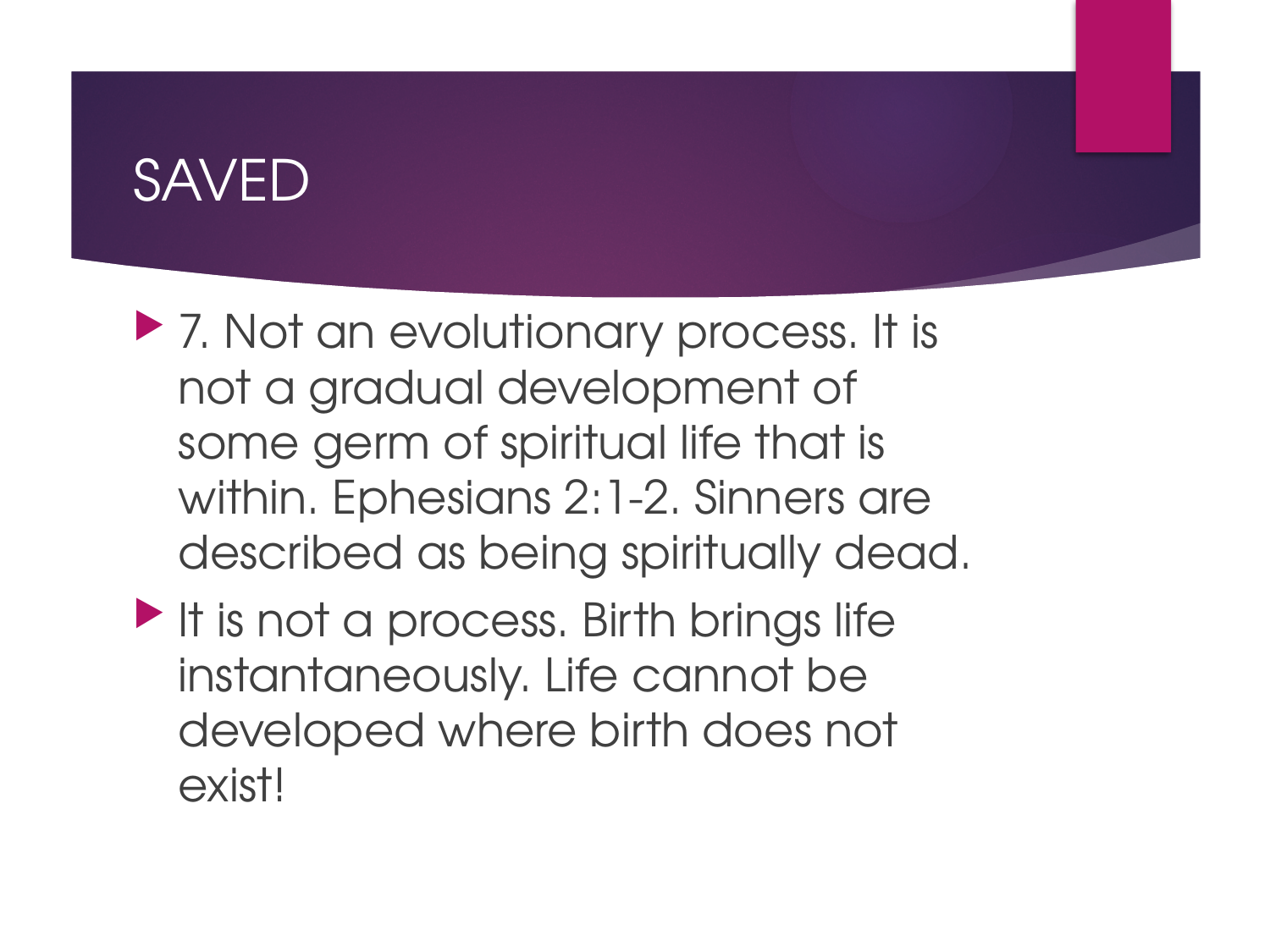

# SAVED
7. Not an evolutionary process. It is not a gradual development of some germ of spiritual life that is within. Ephesians 2:1-2. Sinners are described as being spiritually dead.
It is not a process. Birth brings life instantaneously. Life cannot be developed where birth does not exist!